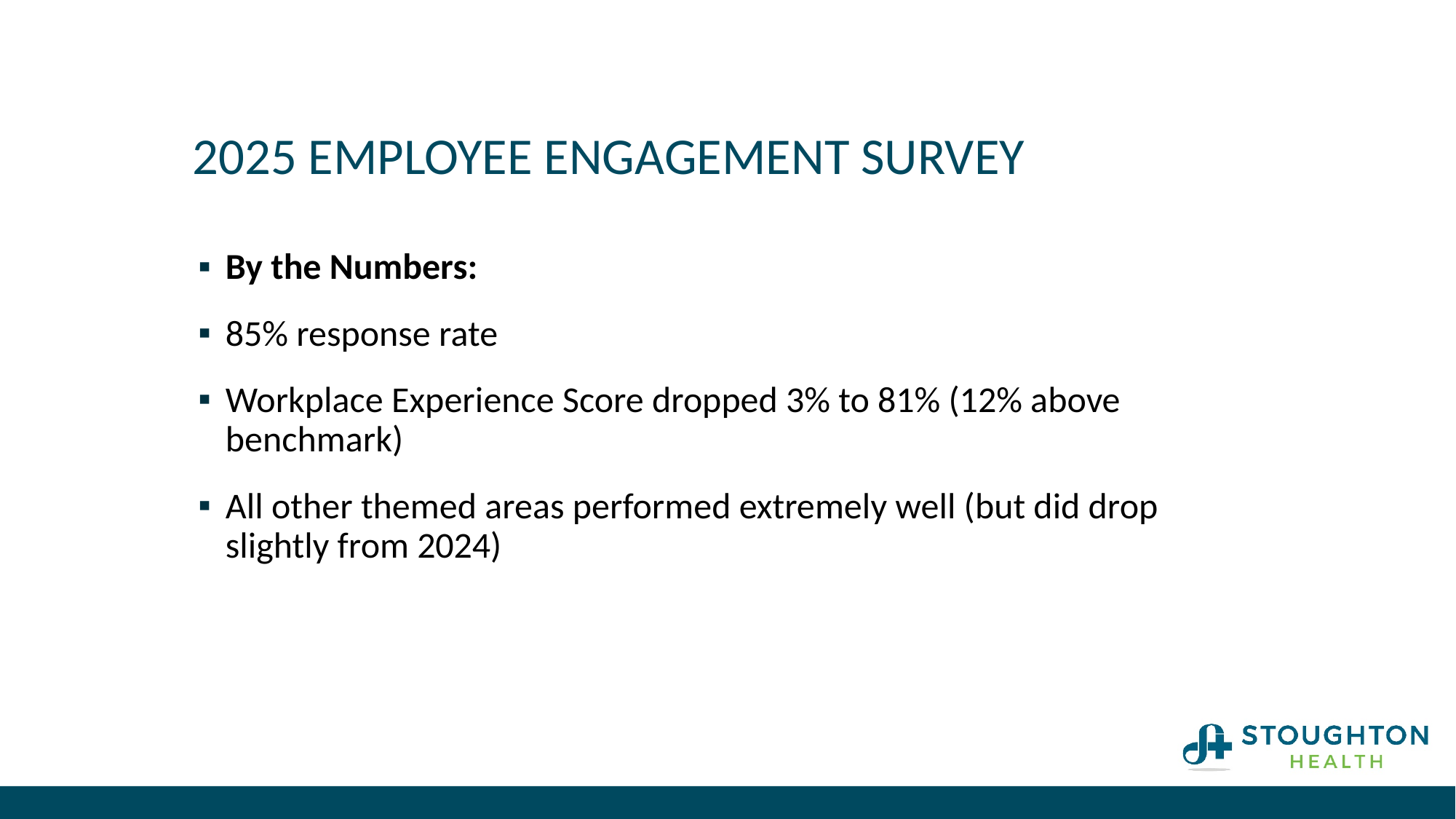

# 2025 Employee Engagement Survey
By the Numbers:
85% response rate
Workplace Experience Score dropped 3% to 81% (12% above benchmark)
All other themed areas performed extremely well (but did drop slightly from 2024)